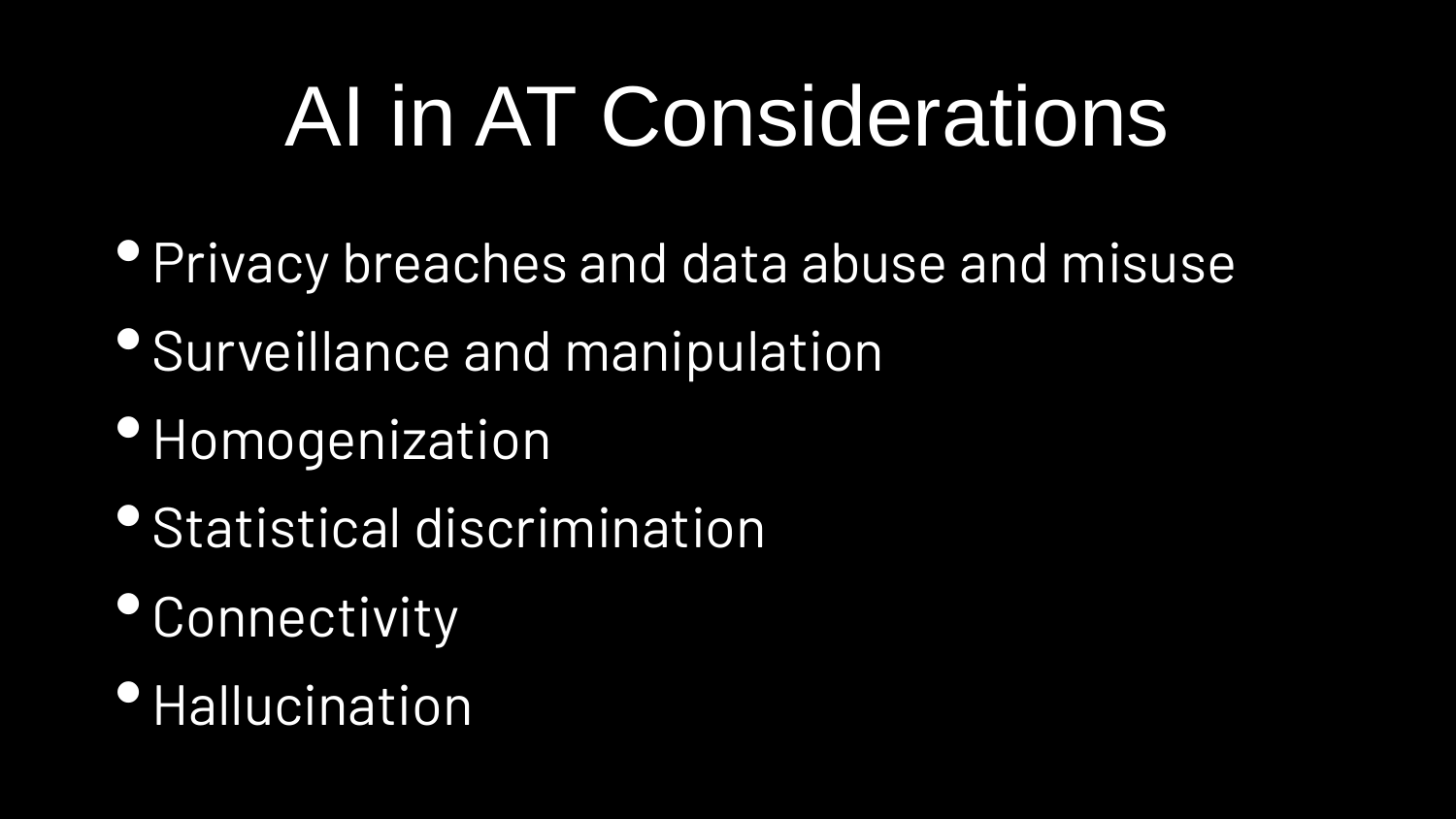

# AI in AT Considerations
Privacy breaches and data abuse and misuse
Surveillance and manipulation
Homogenization
Statistical discrimination
Connectivity
Hallucination